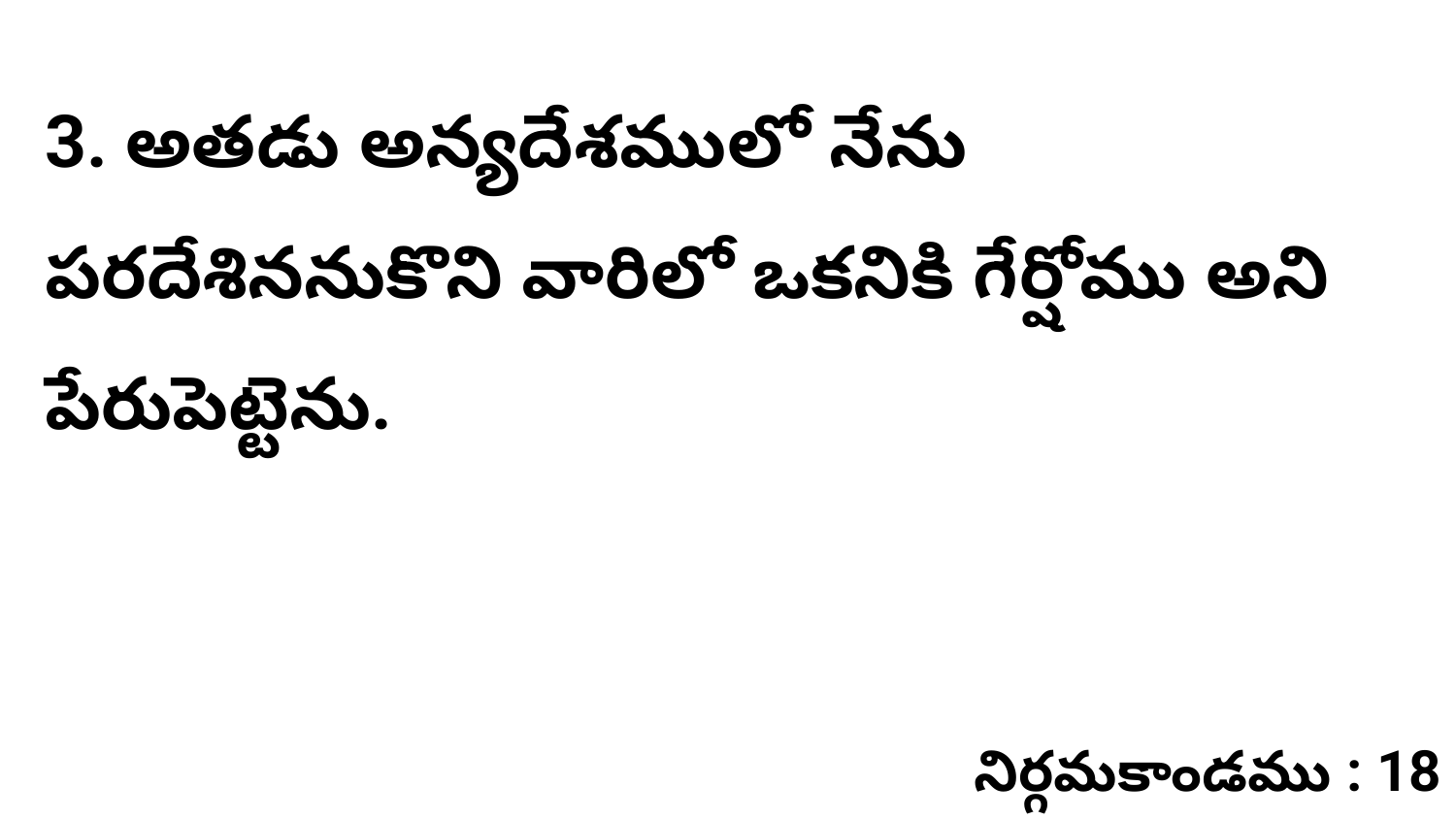

3. అతడు అన్యదేశములో నేను పరదేశిననుకొని వారిలో ఒకనికి గేర్షోము అని పేరుపెట్టెను.
నిర్గమకాండము : 18